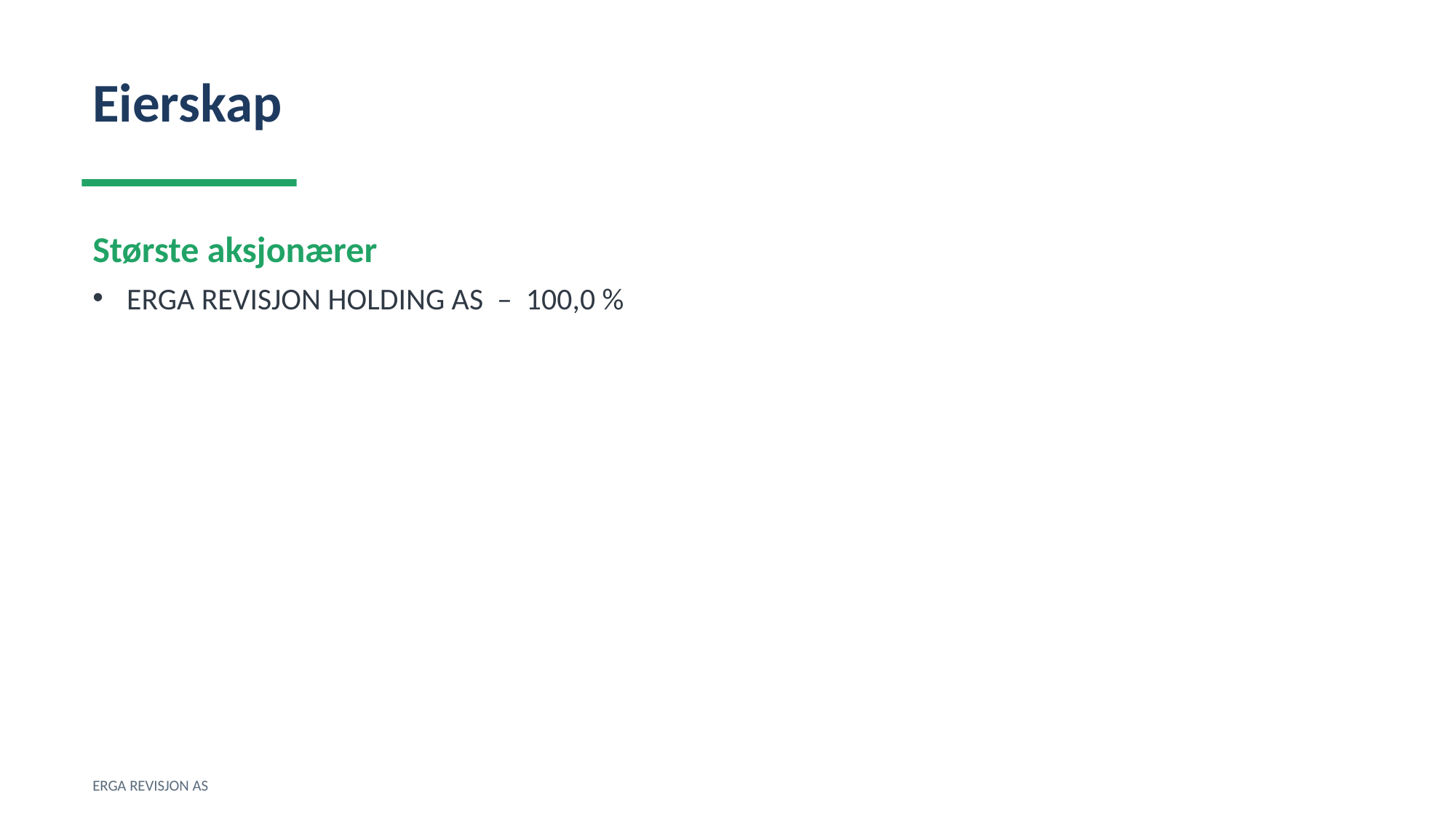

Eierskap

Største aksjonærer
ERGA REVISJON HOLDING AS  –  100,0 %
ERGA REVISJON AS